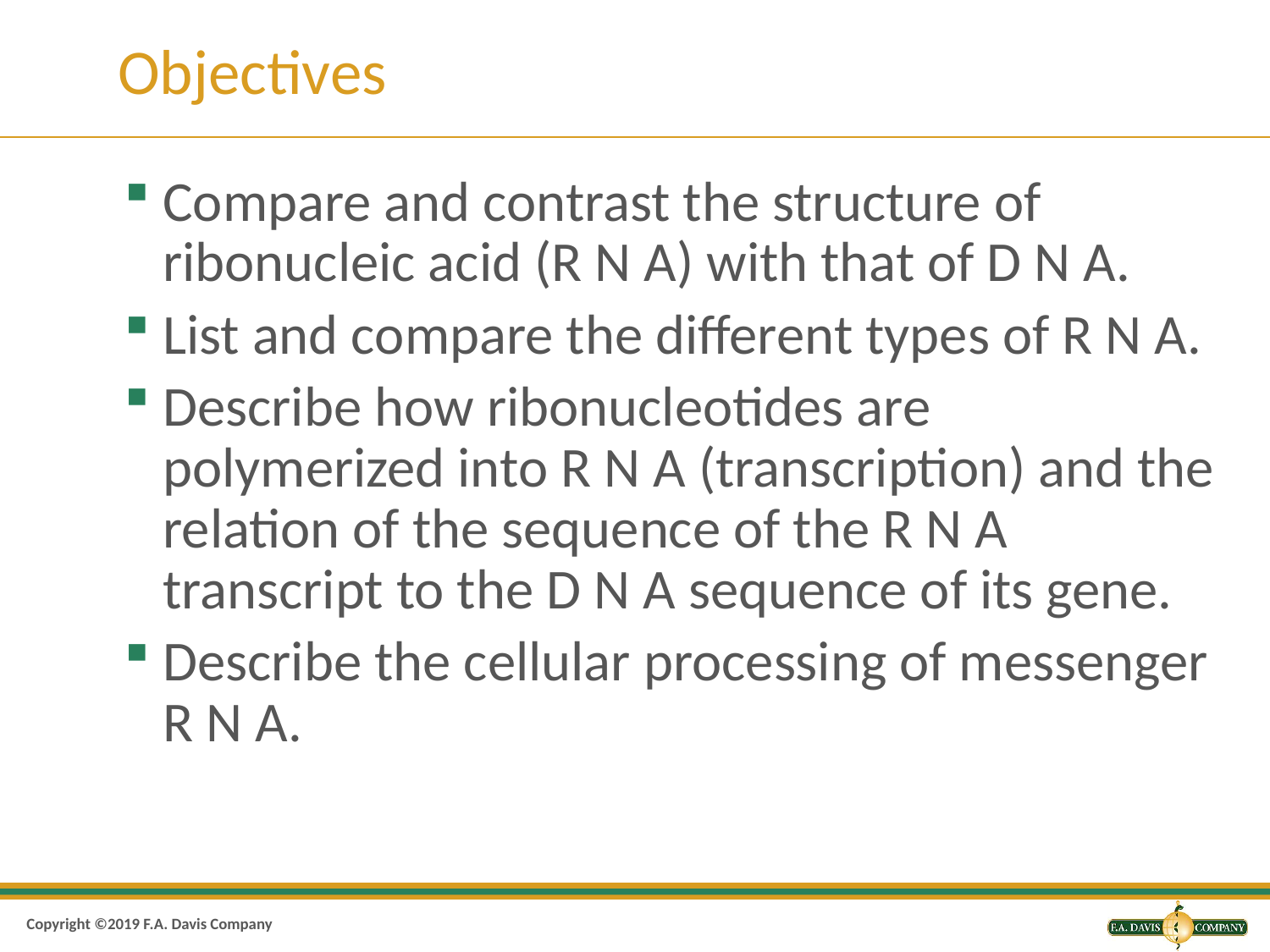

# Objectives
Compare and contrast the structure of ribonucleic acid (R N A) with that of D N A.
List and compare the different types of R N A.
Describe how ribonucleotides are polymerized into R N A (transcription) and the relation of the sequence of the R N A transcript to the D N A sequence of its gene.
Describe the cellular processing of messenger R N A.